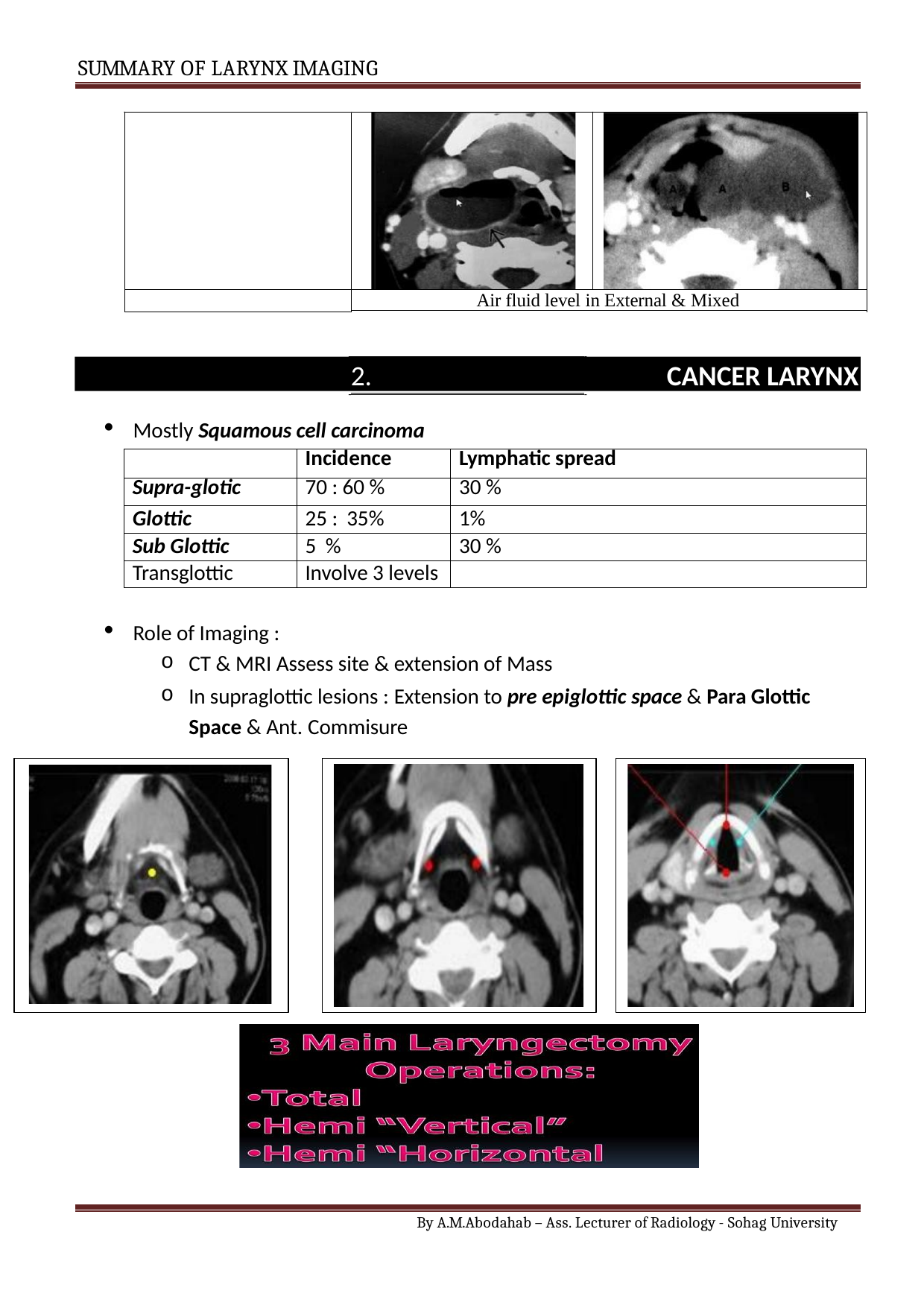

SUMMARY OF LARYNX IMAGING

Air fluid level in External & Mixed

2.	CANCER LARYNX

Mostly Squamous cell carcinoma
|  | Incidence | Lymphatic spread |
| --- | --- | --- |
| Supra-glotic | 70 : 60 % | 30 % |
| Glottic | 25 : 35% | 1% |
| Sub Glottic | 5 % | 30 % |
| Transglottic | Involve 3 levels |  |
Role of Imaging :
CT & MRI Assess site & extension of Mass
In supraglottic lesions : Extension to pre epiglottic space & Para Glottic  Space & Ant. Commisure

By A.M.Abodahab – Ass. Lecturer of Radiology - Sohag University